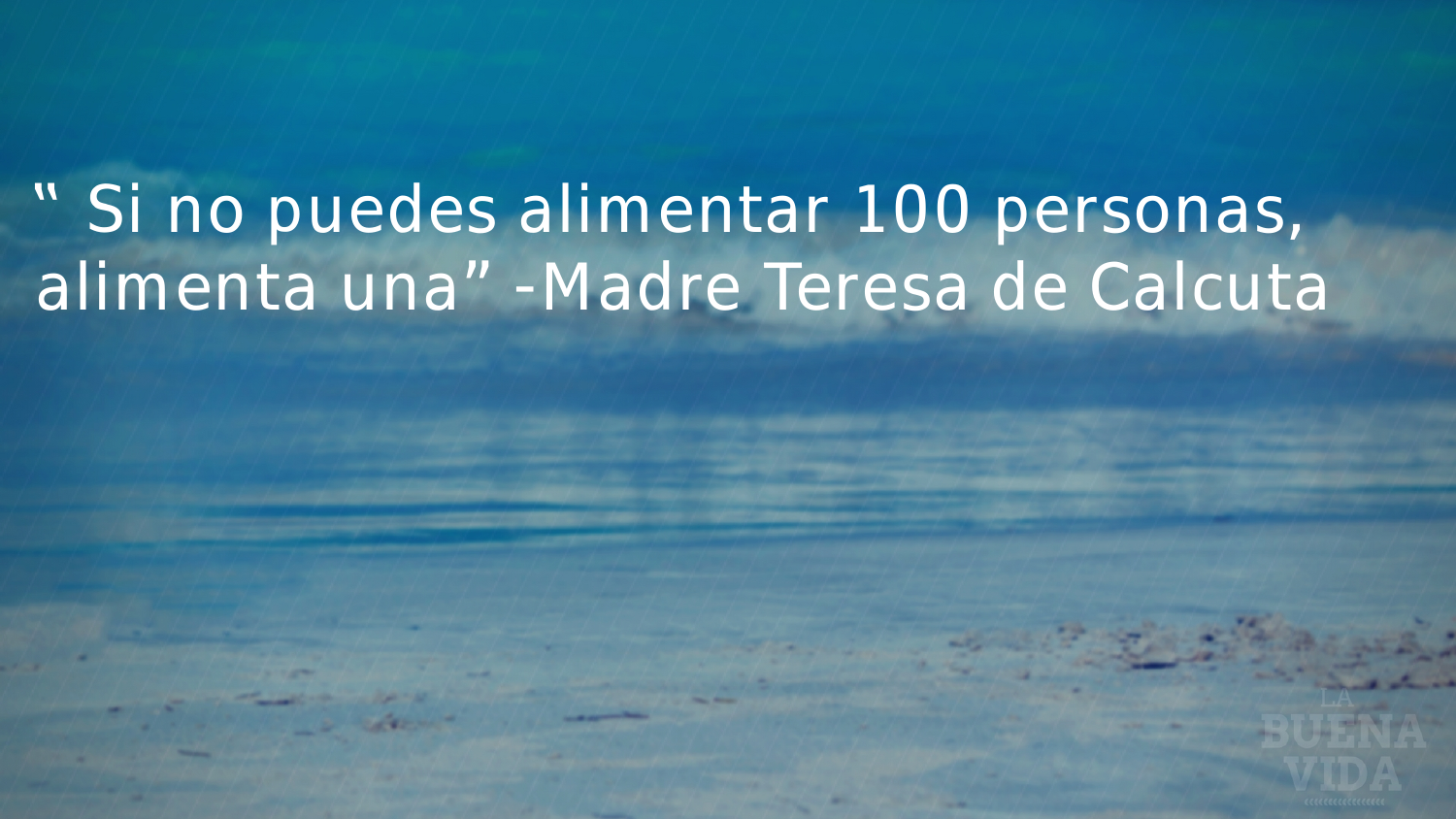

“ Si no puedes alimentar 100 personas, alimenta una” -Madre Teresa de Calcuta